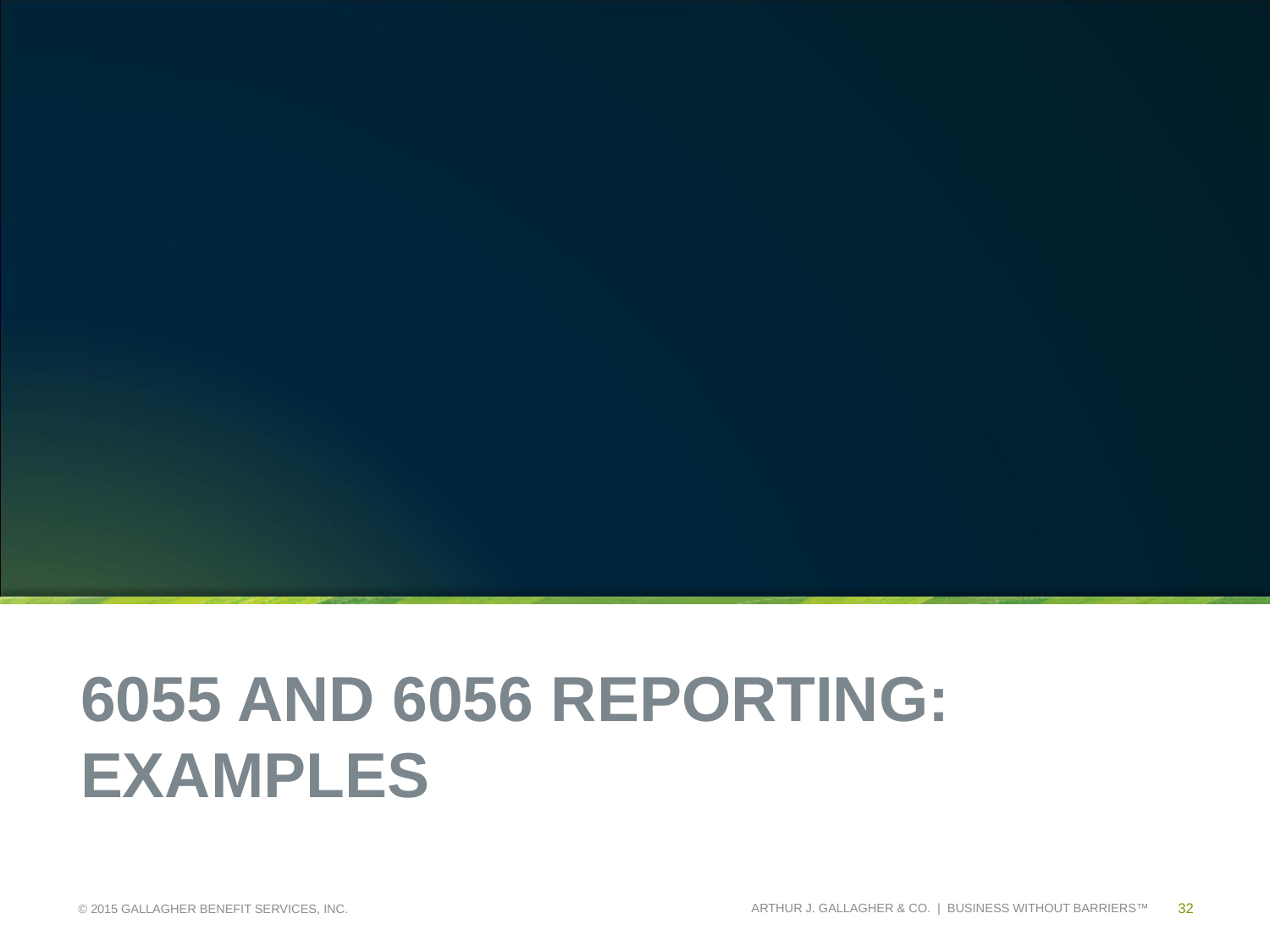

# 6055 and 6056 reporting: examples
32
© 2015 GALLAGHER BENEFIT SERVICES, INC.